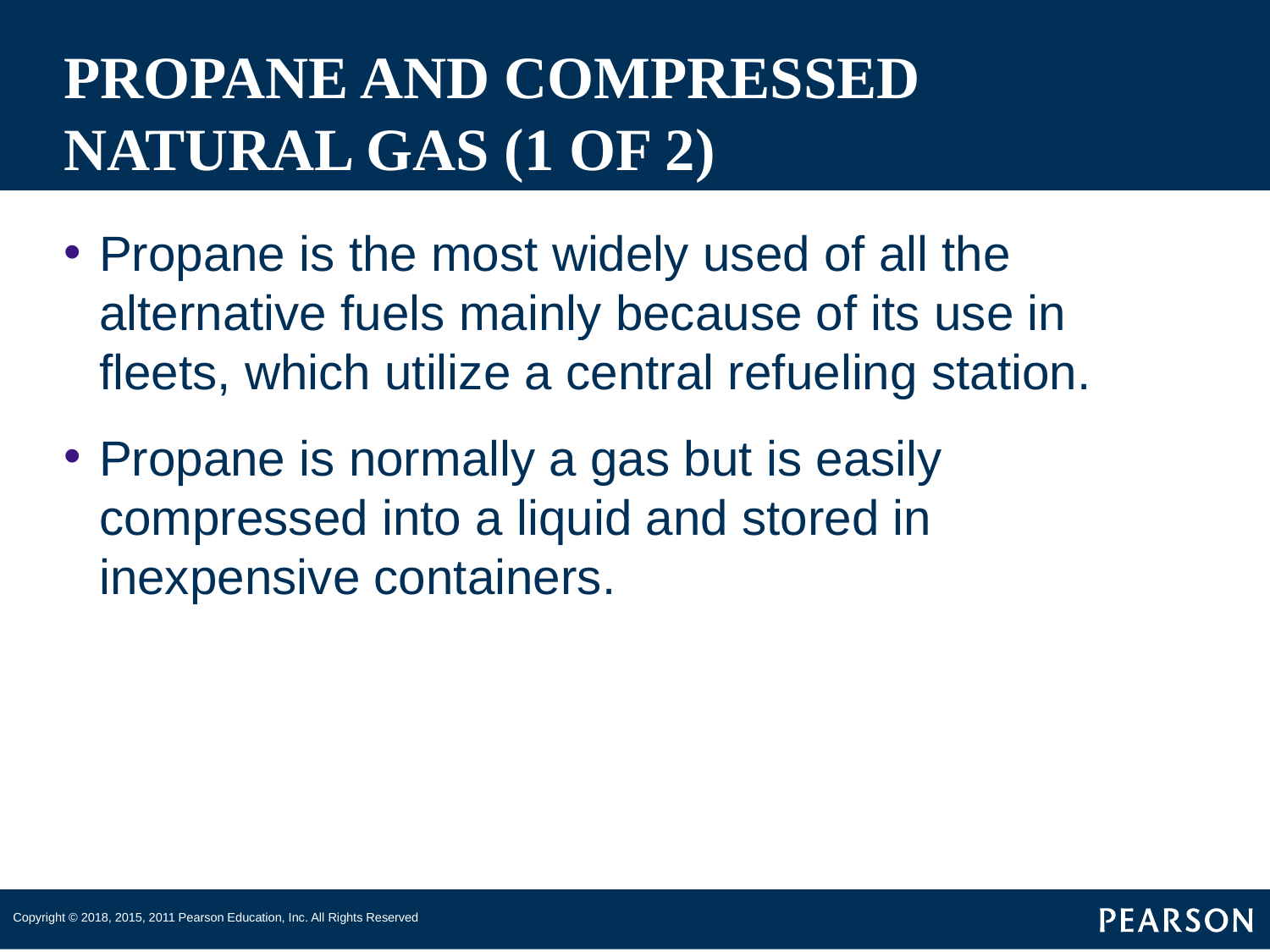

# PROPANE AND COMPRESSED NATURAL GAS (1 OF 2)
Propane is the most widely used of all the alternative fuels mainly because of its use in fleets, which utilize a central refueling station.
Propane is normally a gas but is easily compressed into a liquid and stored in inexpensive containers.